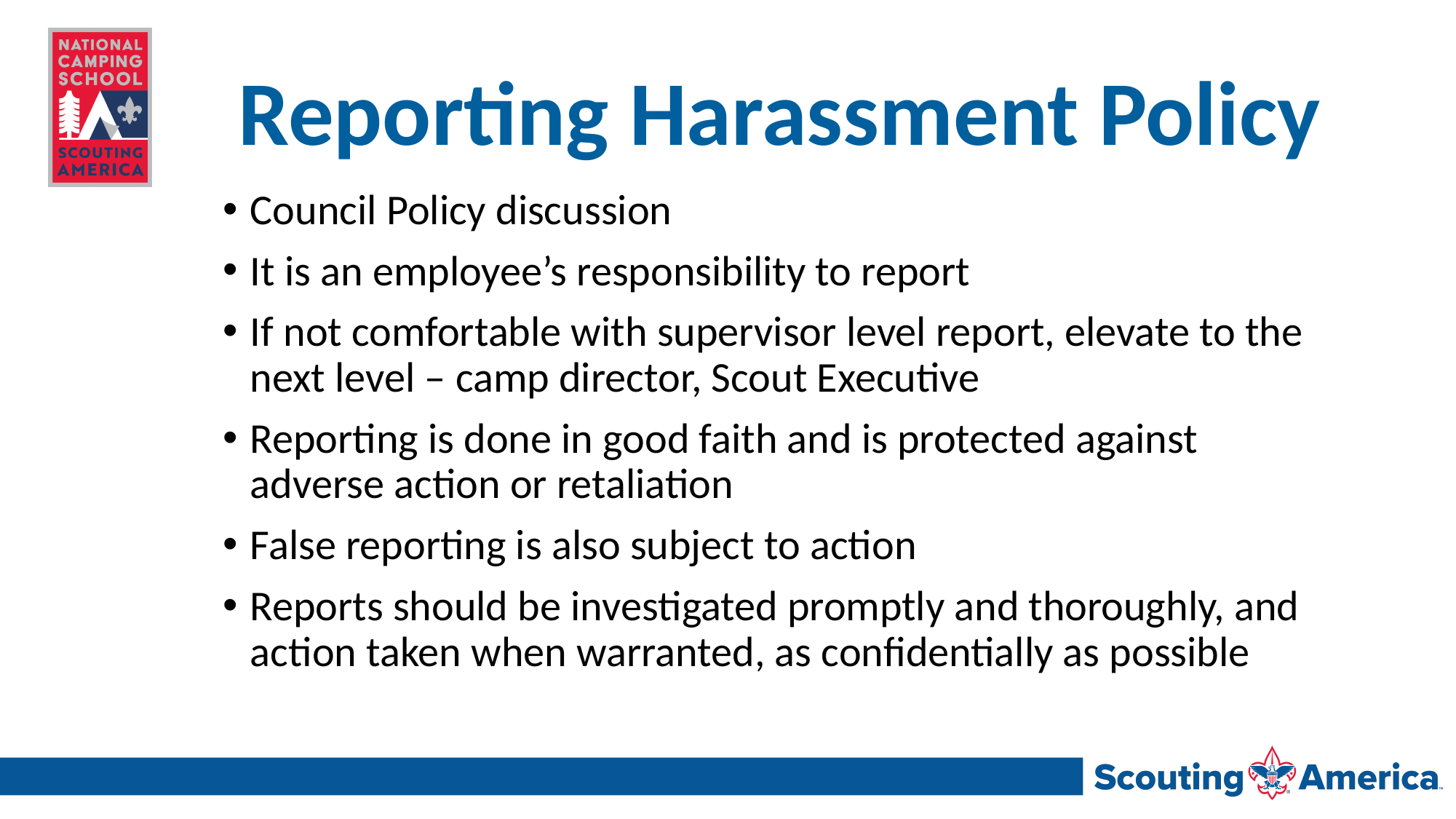

# Reporting Harassment Policy
Council Policy discussion
It is an employee’s responsibility to report
If not comfortable with supervisor level report, elevate to the next level – camp director, Scout Executive
Reporting is done in good faith and is protected against adverse action or retaliation
False reporting is also subject to action
Reports should be investigated promptly and thoroughly, and action taken when warranted, as confidentially as possible